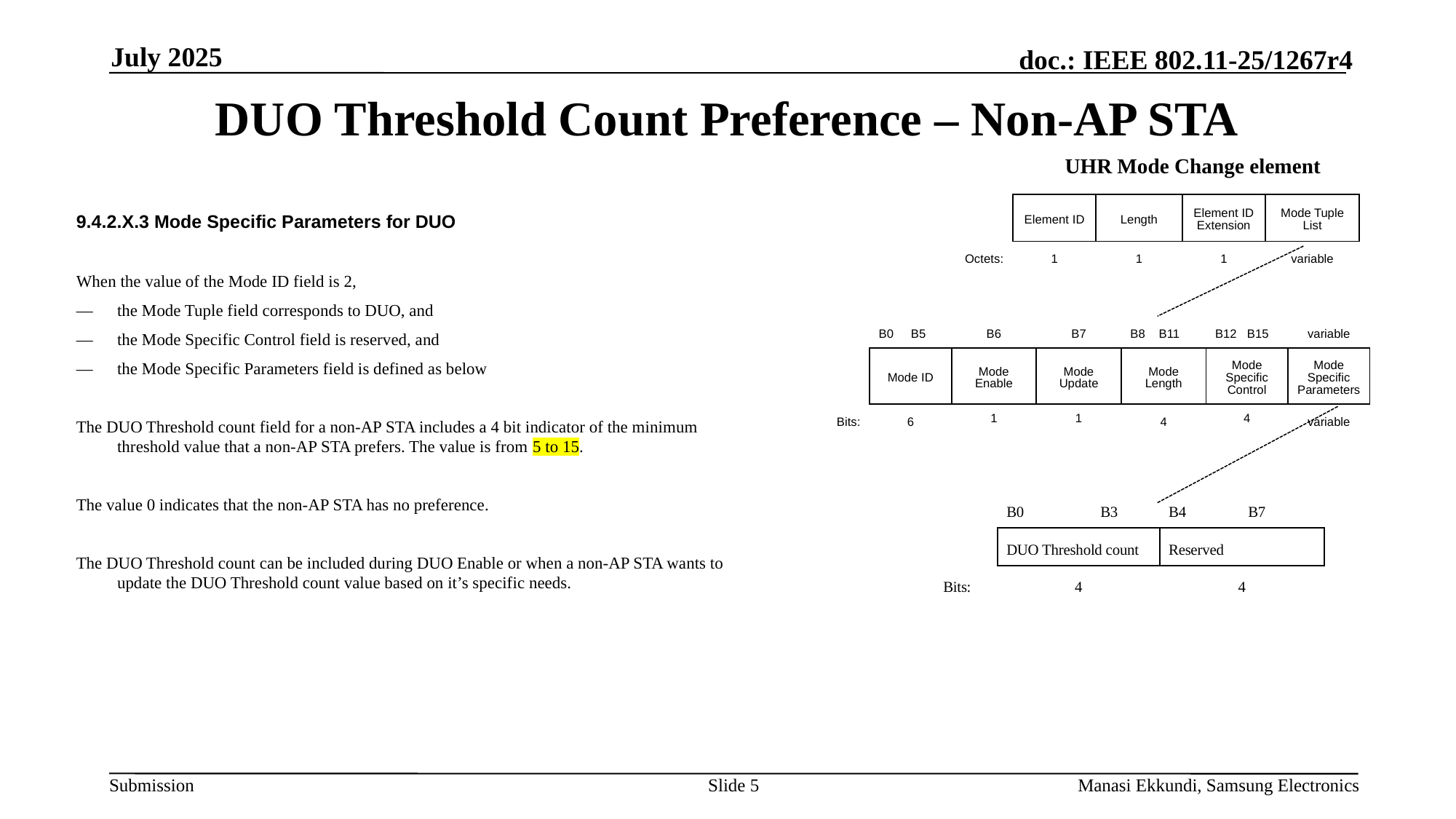

July 2025
# DUO Threshold Count Preference – Non-AP STA
UHR Mode Change element
|  | Element ID | Length | Element ID Extension | Mode Tuple List |
| --- | --- | --- | --- | --- |
| Octets: | 1 | 1 | 1 | variable |
9.4.2.X.3 Mode Specific Parameters for DUO

When the value of the Mode ID field is 2,
— 	the Mode Tuple field corresponds to DUO, and
— 	the Mode Specific Control field is reserved, and
— 	the Mode Specific Parameters field is defined as below

The DUO Threshold count field for a non-AP STA includes a 4 bit indicator of the minimum threshold value that a non-AP STA prefers. The value is from 5 to 15.

The value 0 indicates that the non-AP STA has no preference.

The DUO Threshold count can be included during DUO Enable or when a non-AP STA wants to update the DUO Threshold count value based on it’s specific needs.

|  | B0 B5 | B6 | B7 | B8 B11 | B12 B15 | variable |
| --- | --- | --- | --- | --- | --- | --- |
|  | Mode ID | Mode Enable | Mode Update | Mode Length | Mode Specific Control | Mode Specific Parameters |
| Bits: | 6 | 1 | 1 | 4 | 4 | variable |
|  | B0 B3 | B4 B7 |
| --- | --- | --- |
|  | DUO Threshold count | Reserved |
| Bits: | 4 | 4 |
Slide 5
Manasi Ekkundi, Samsung Electronics